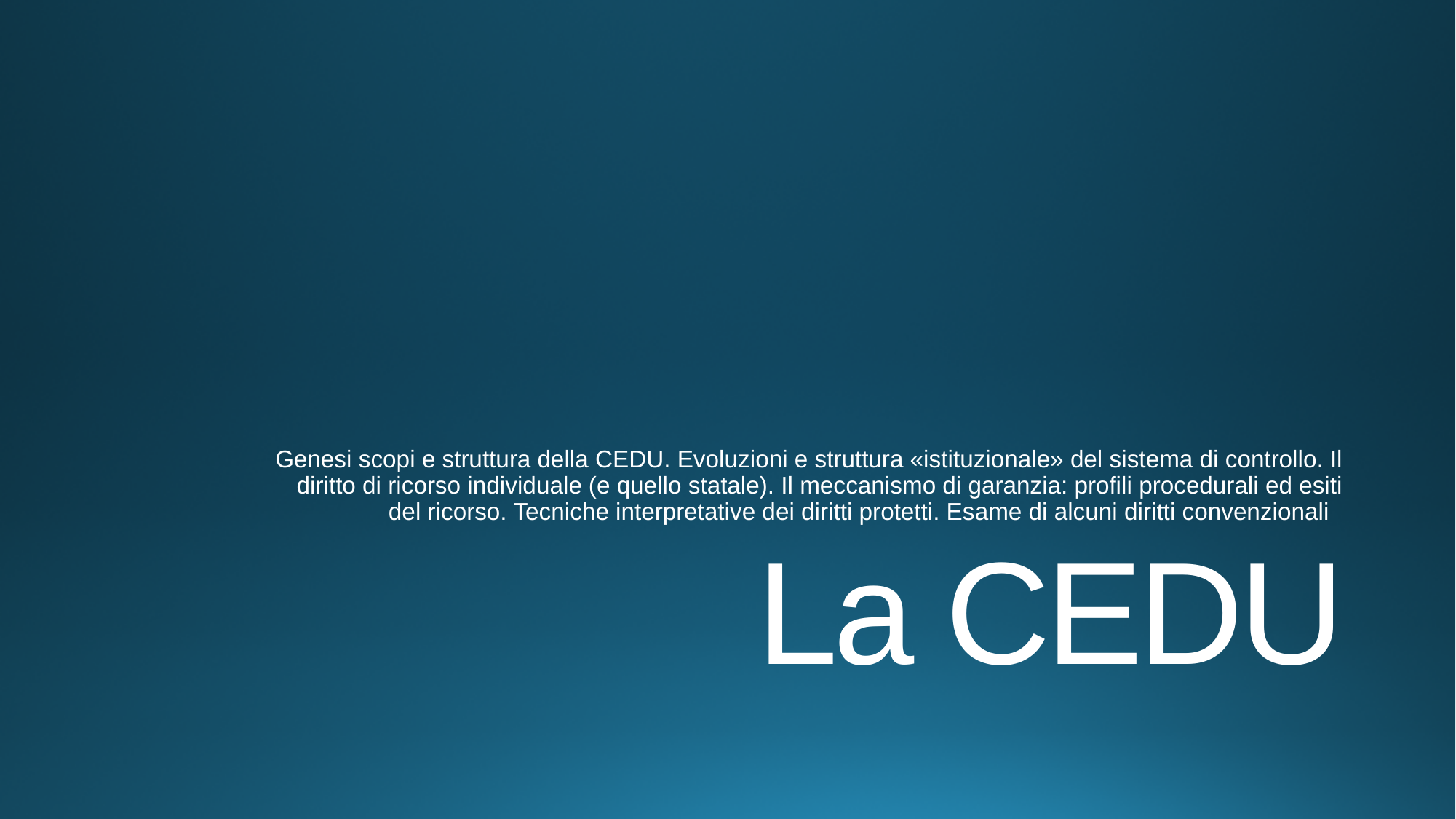

Genesi scopi e struttura della CEDU. Evoluzioni e struttura «istituzionale» del sistema di controllo. Il diritto di ricorso individuale (e quello statale). Il meccanismo di garanzia: profili procedurali ed esiti del ricorso. Tecniche interpretative dei diritti protetti. Esame di alcuni diritti convenzionali
# La CEDU